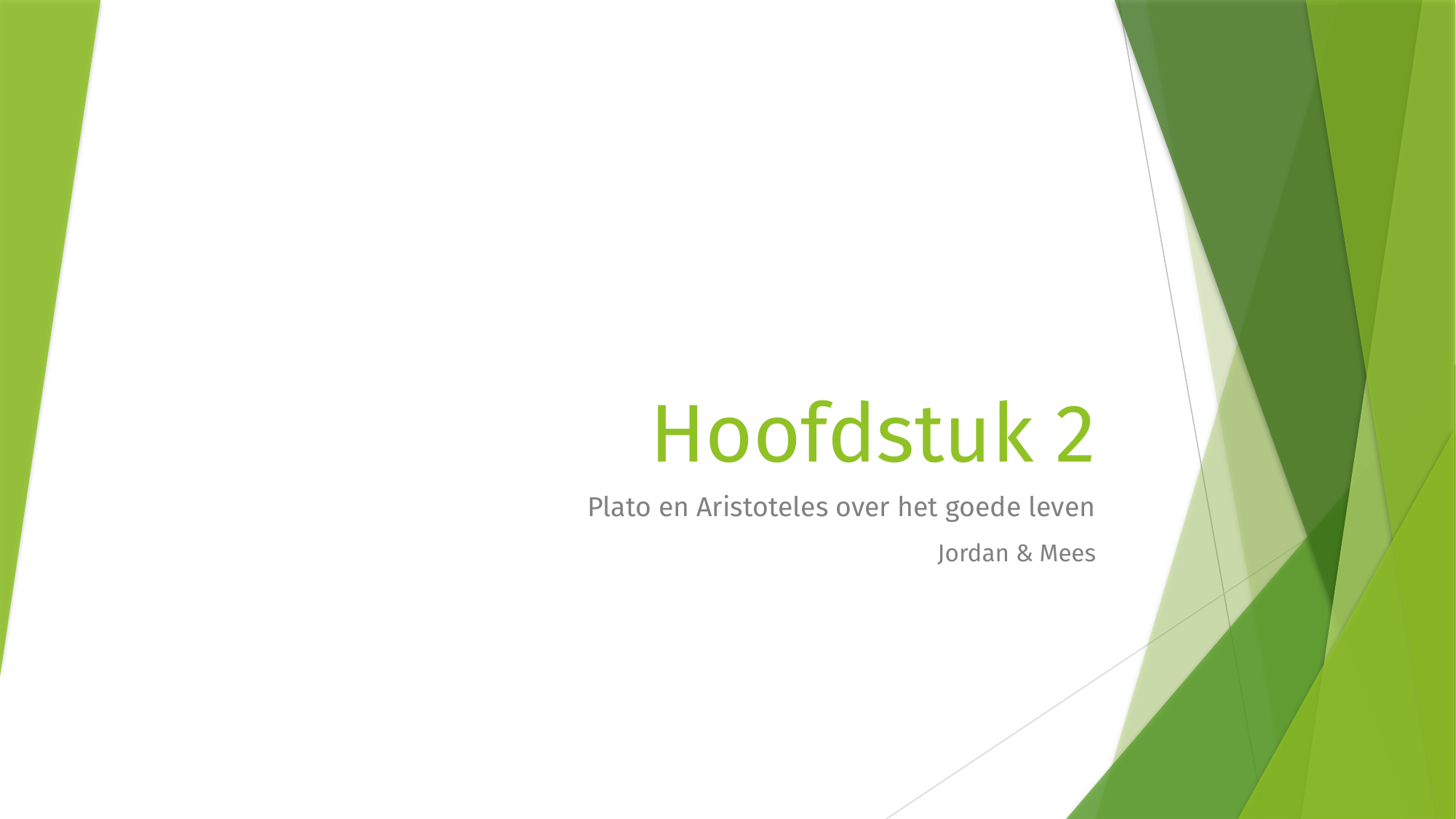

# Hoofdstuk 2
Plato en Aristoteles over het goede leven
Jordan & Mees